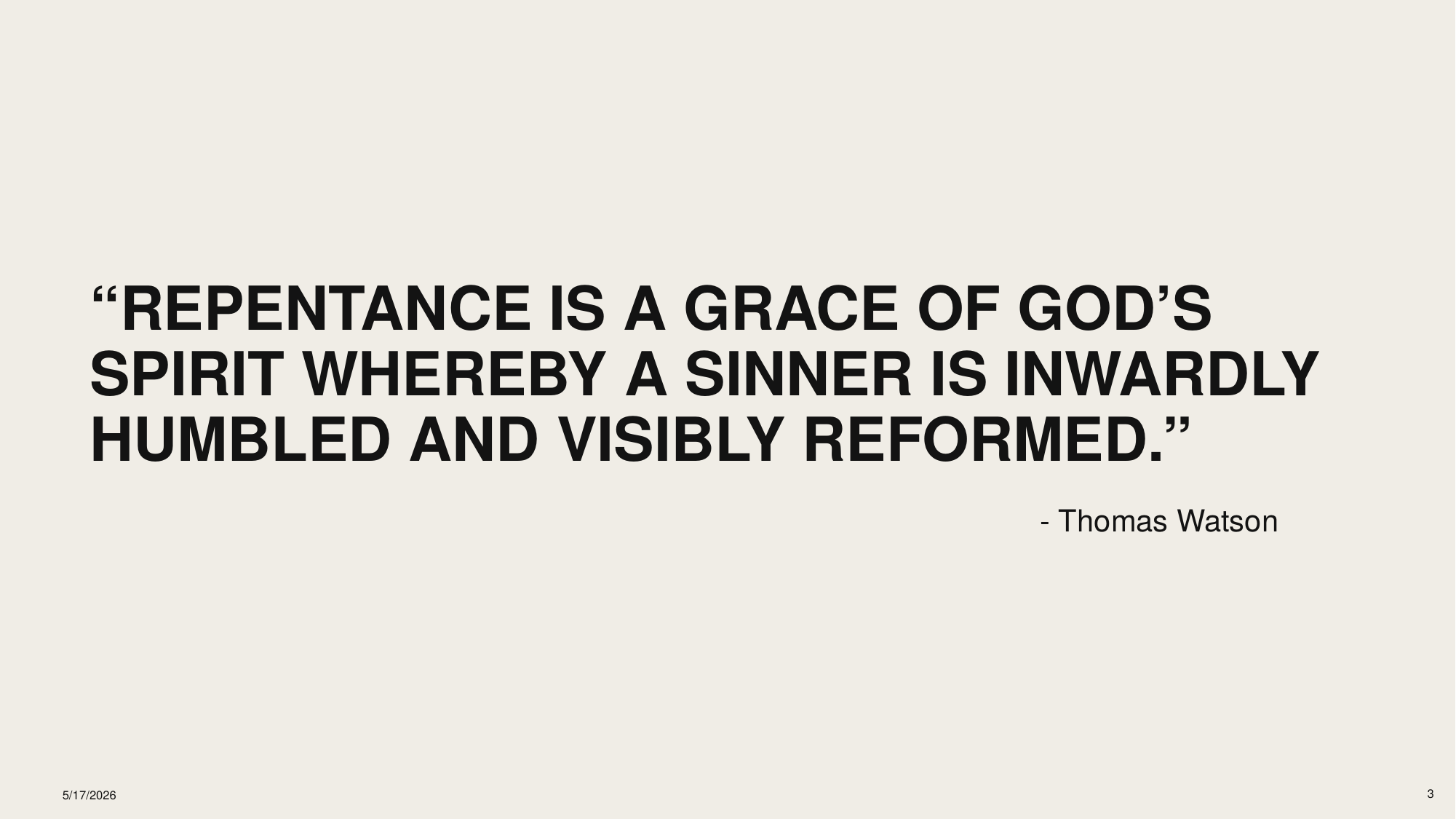

# “Repentance is a grace of God’s Spirit whereby a sinner is inwardly humbled and visibly reformed.”
- Thomas Watson
5/17/2026
3